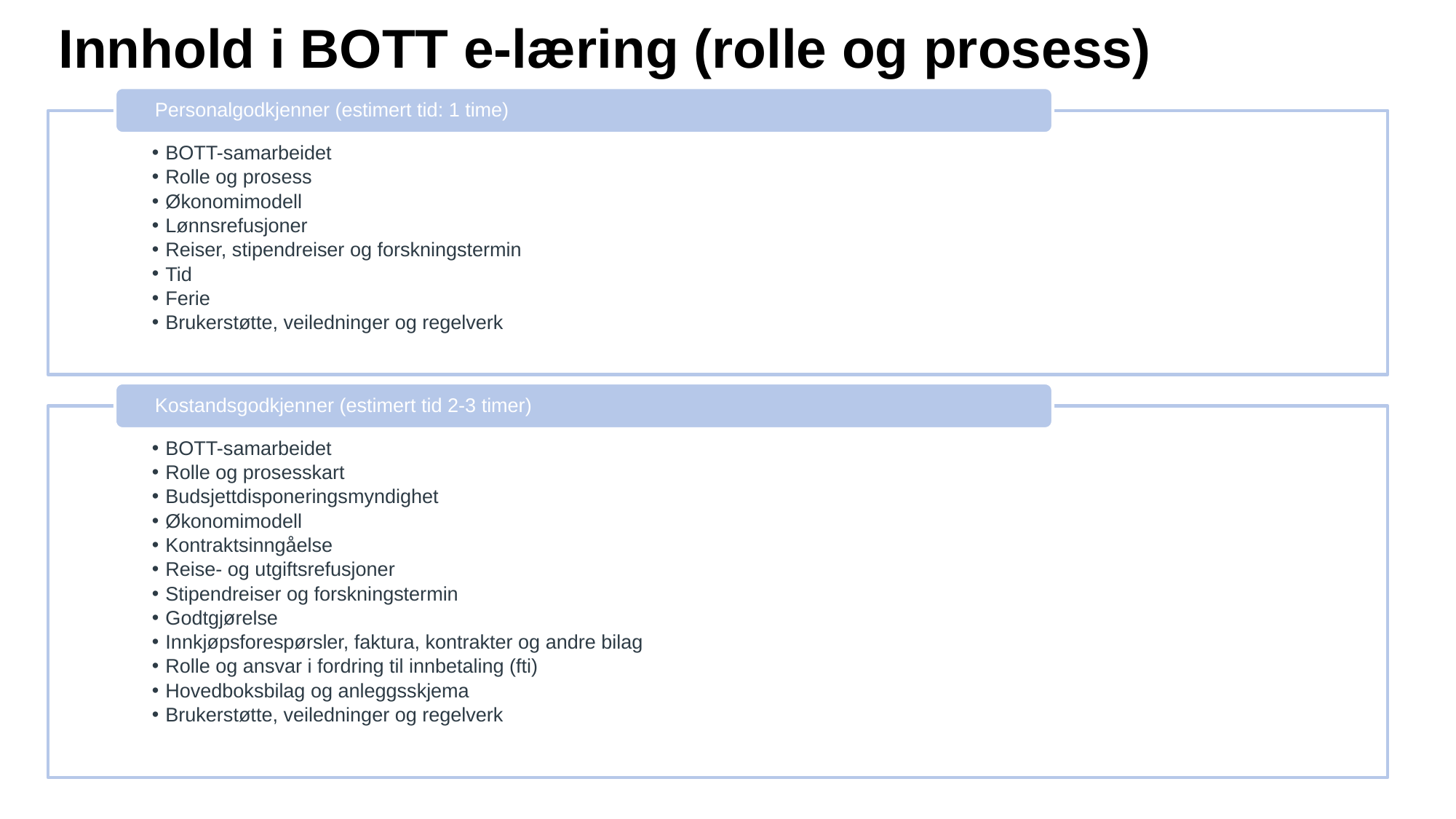

# Innhold i BOTT e-læring (rolle og prosess)
BOTT-samarbeidet
Rolle og prosess
Økonomimodell
Lønnsrefusjoner
Reiser, stipendreiser og forskningstermin
Tid
Ferie
Brukerstøtte, veiledninger og regelverk
Personalgodkjenner (estimert tid: 1 time)
BOTT-samarbeidet
Rolle og prosesskart
Budsjettdisponeringsmyndighet
Økonomimodell
Kontraktsinngåelse
Reise- og utgiftsrefusjoner
Stipendreiser og forskningstermin
Godtgjørelse
Innkjøpsforespørsler, faktura, kontrakter og andre bilag
Rolle og ansvar i fordring til innbetaling (fti)
Hovedboksbilag og anleggsskjema
Brukerstøtte, veiledninger og regelverk
Kostandsgodkjenner (estimert tid 2-3 timer)